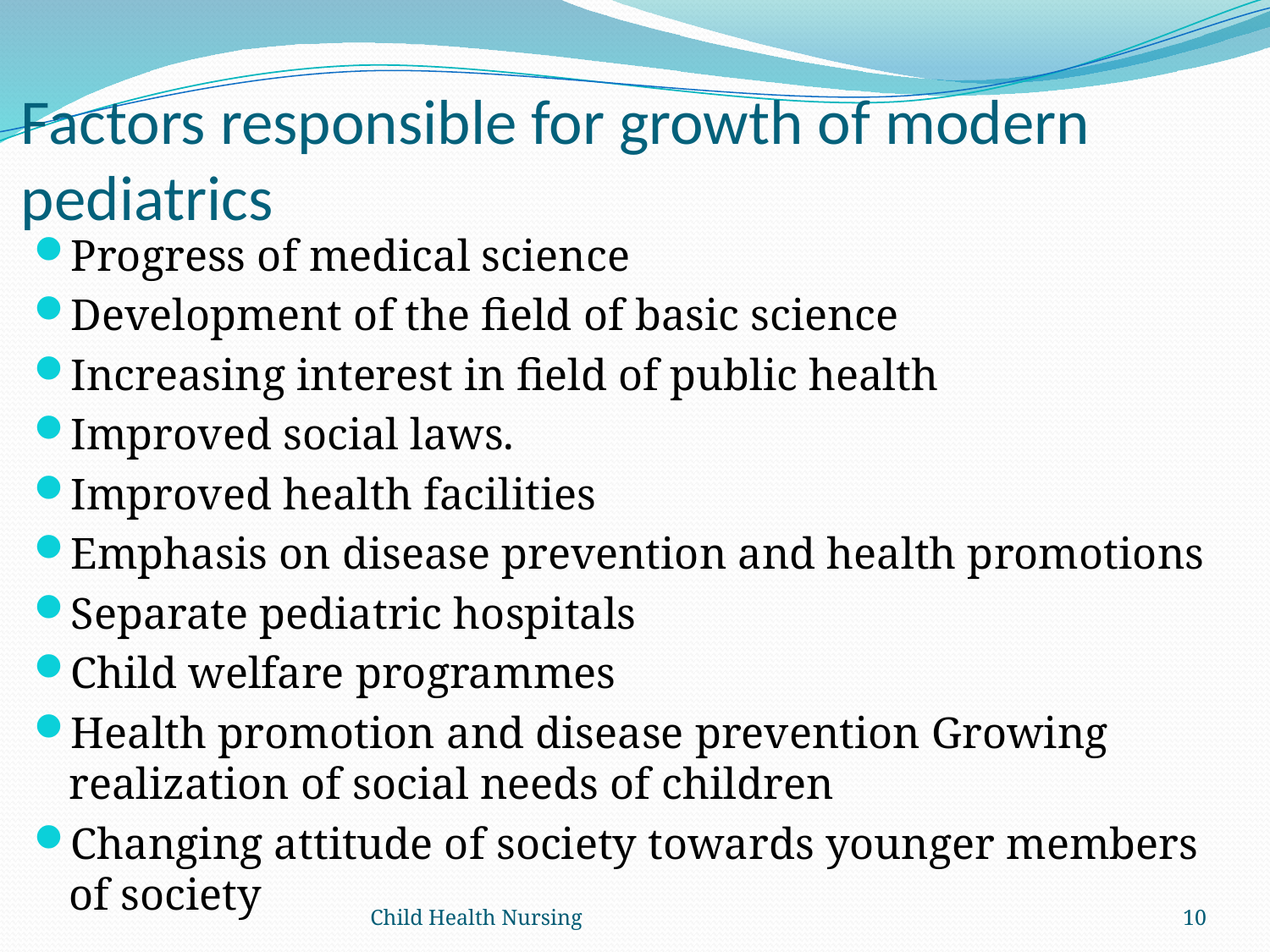

# Factors responsible for growth of modern pediatrics
Progress of medical science
Development of the field of basic science
Increasing interest in field of public health
Improved social laws.
Improved health facilities
Emphasis on disease prevention and health promotions
Separate pediatric hospitals
Child welfare programmes
Health promotion and disease prevention Growing realization of social needs of children
Changing attitude of society towards younger members of society

Child Health Nursing
10